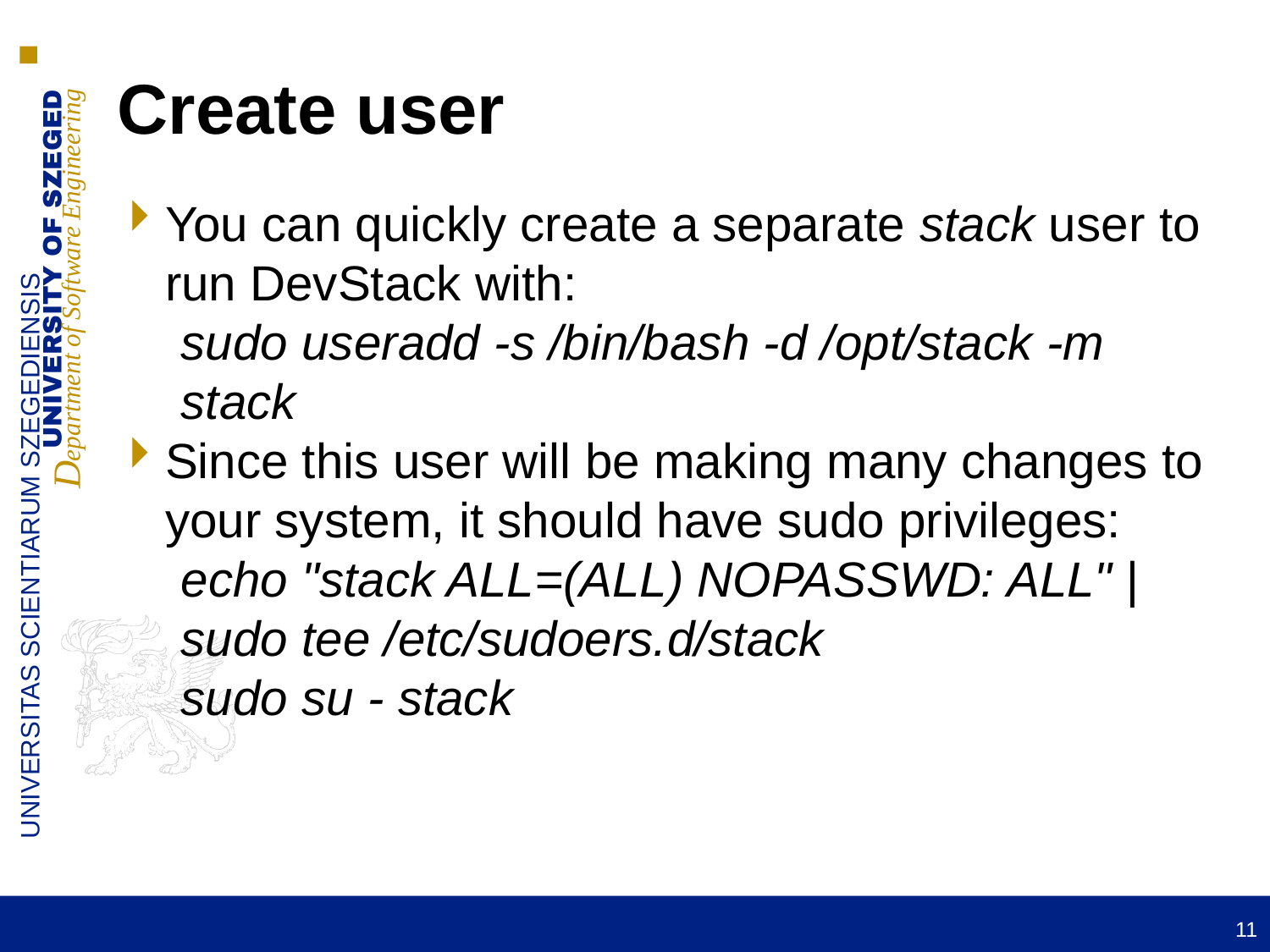

Create user
You can quickly create a separate stack user to run DevStack with:
sudo useradd -s /bin/bash -d /opt/stack -m stack
Since this user will be making many changes to your system, it should have sudo privileges:
echo "stack ALL=(ALL) NOPASSWD: ALL" | sudo tee /etc/sudoers.d/stack
sudo su - stack

11